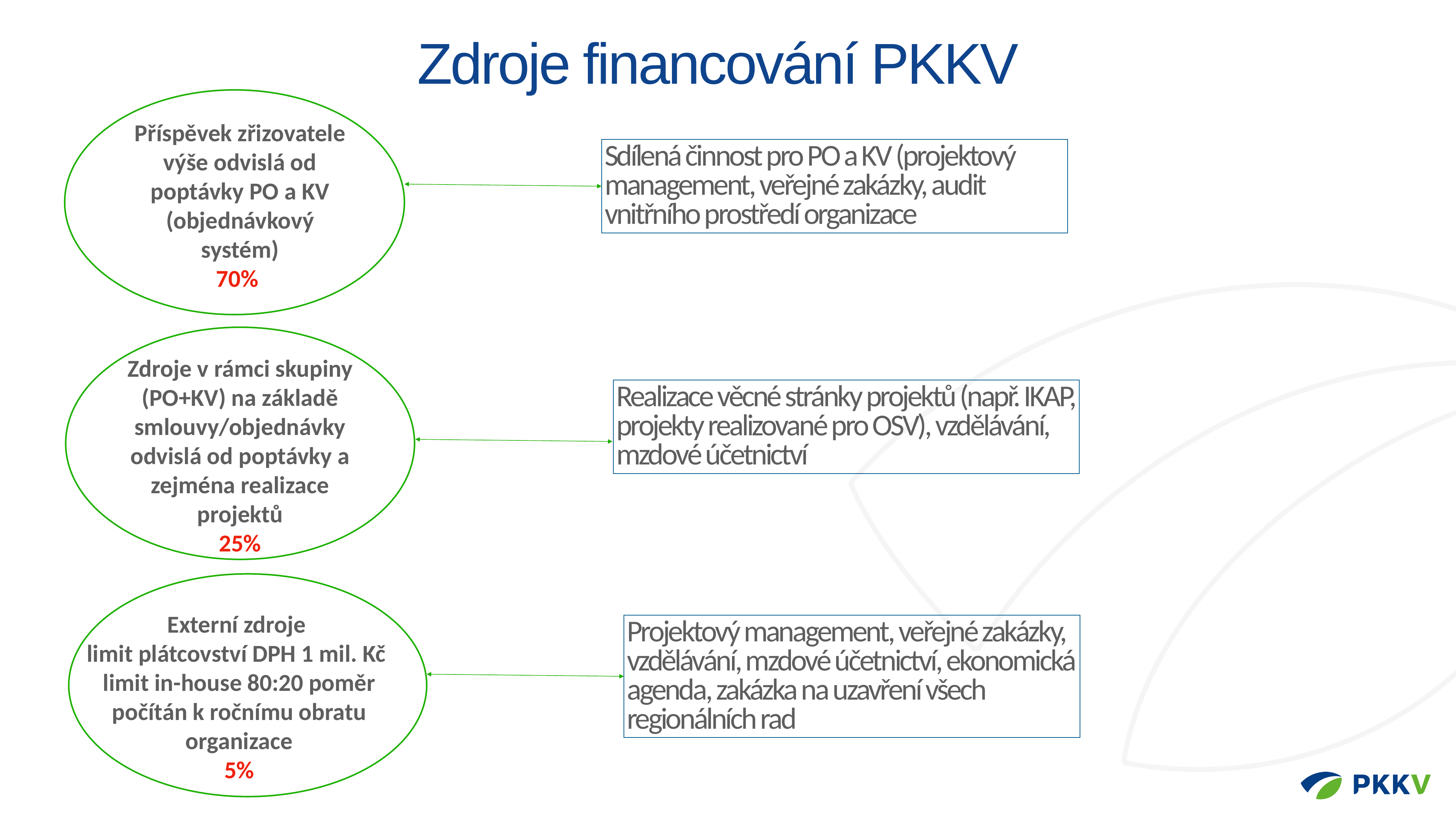

Zdroje financování PKKV

Příspěvek zřizovatele výše odvislá od poptávky PO a KV (objednávkový systém)
70%
Sdílená činnost pro PO a KV (projektový management, veřejné zakázky, audit vnitřního prostředí organizace

Zdroje v rámci skupiny (PO+KV) na základě smlouvy/objednávky odvislá od poptávky a zejména realizace projektů
25%
Realizace věcné stránky projektů (např. IKAP, projekty realizované pro OSV), vzdělávání, mzdové účetnictví

Externí zdroje
limit plátcovství DPH 1 mil. Kč
limit in-house 80:20 poměr počítán k ročnímu obratu organizace
5%
Projektový management, veřejné zakázky, vzdělávání, mzdové účetnictví, ekonomická agenda, zakázka na uzavření všech regionálních rad